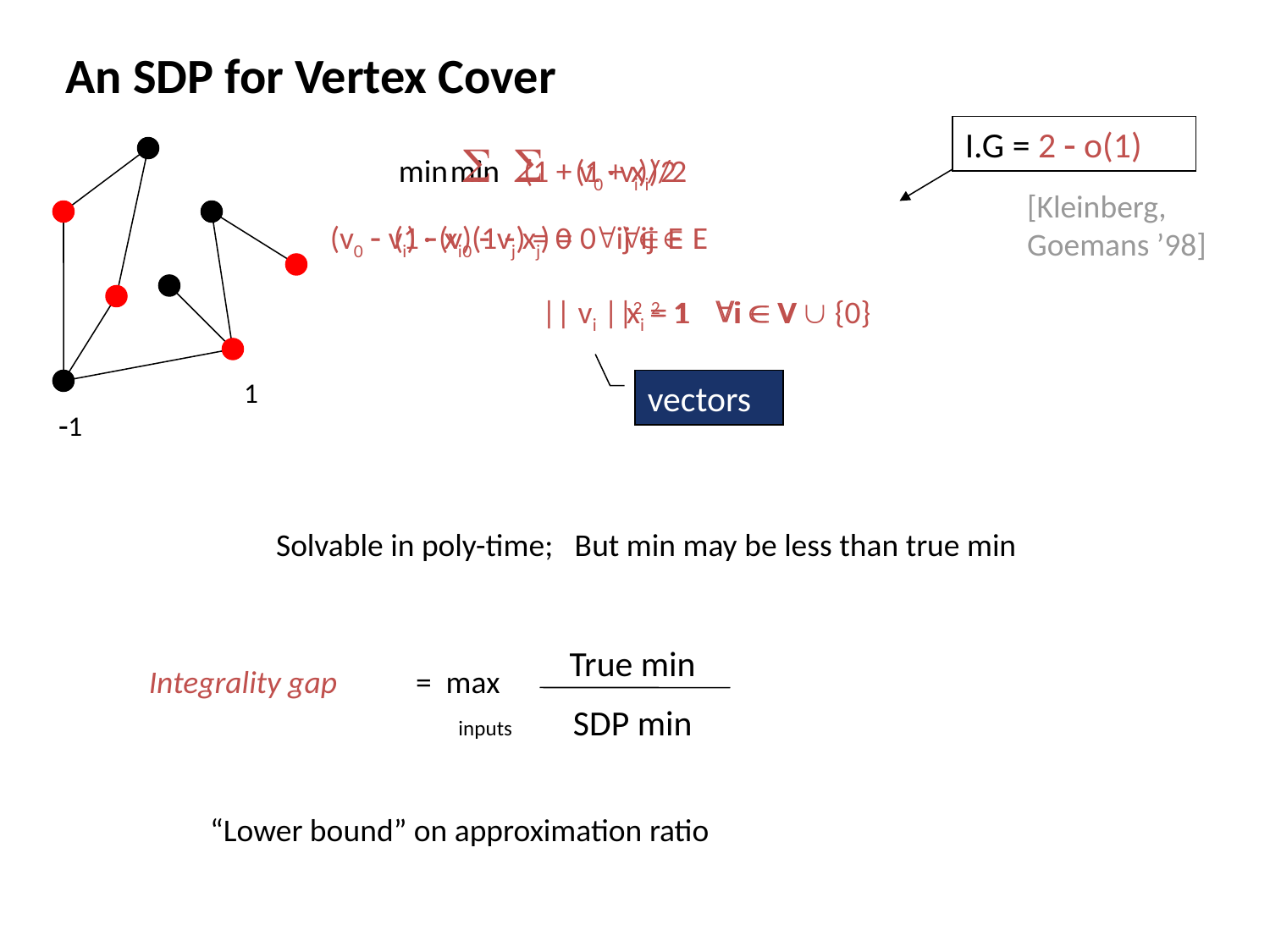

# An SDP for Vertex Cover
I.G = 2 − o(1)
min  Σ  (1 + v0 · vi)/2
min  Σ  (1 + xi)/2

[Kleinberg,
Goemans ’98]
(v0 − vi) · (v0 − vj) = 0   ∀ij ∈ E
(1 − xi)(1 − xj) = 0   ∀ij ∈ E
|| vi ||2 = 1   ∀i ∈ V ∪ {0}
xi = 1   ∀i ∈ V
2
1
vectors
−1
Solvable in poly-time;   But min may be less than true min
True min
Integrality gap
=  max

SDP min
inputs
“Lower bound” on approximation ratio